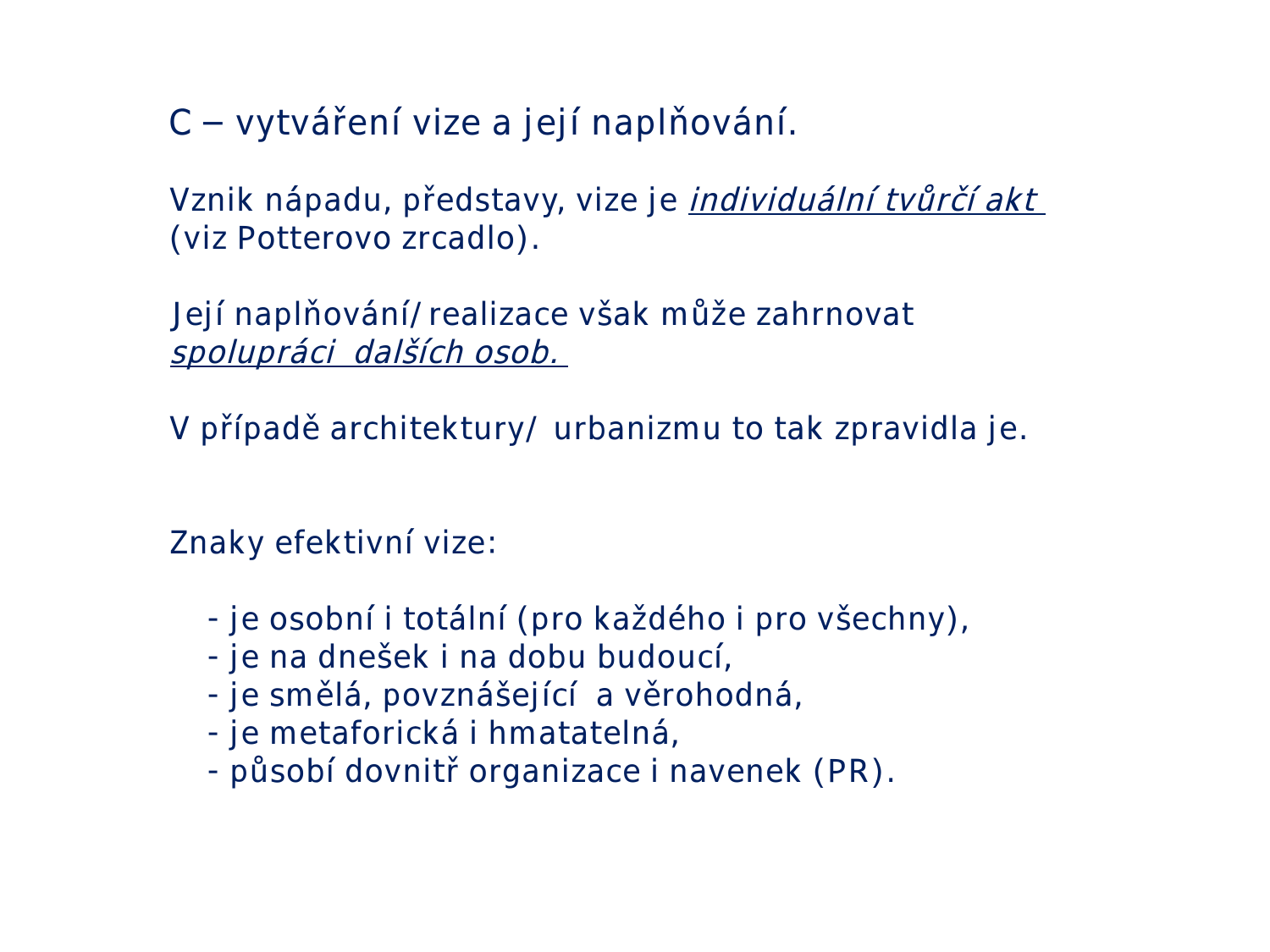

C – vytváření vize a její naplňování.

Vznik nápadu, představy, vize je individuální tvůrčí akt
(viz Potterovo zrcadlo).

Její naplňování/realizace však může zahrnovat
spolupráci  dalších osob.

V případě architektury/ urbanizmu to tak zpravidla je.

Znaky efektivní vize:

    - je osobní i totální (pro každého i pro všechny),
    - je na dnešek i na dobu budoucí,
    - je smělá, povznášející  a věrohodná,
    - je metaforická i hmatatelná,
    - působí dovnitř organizace i navenek (PR).